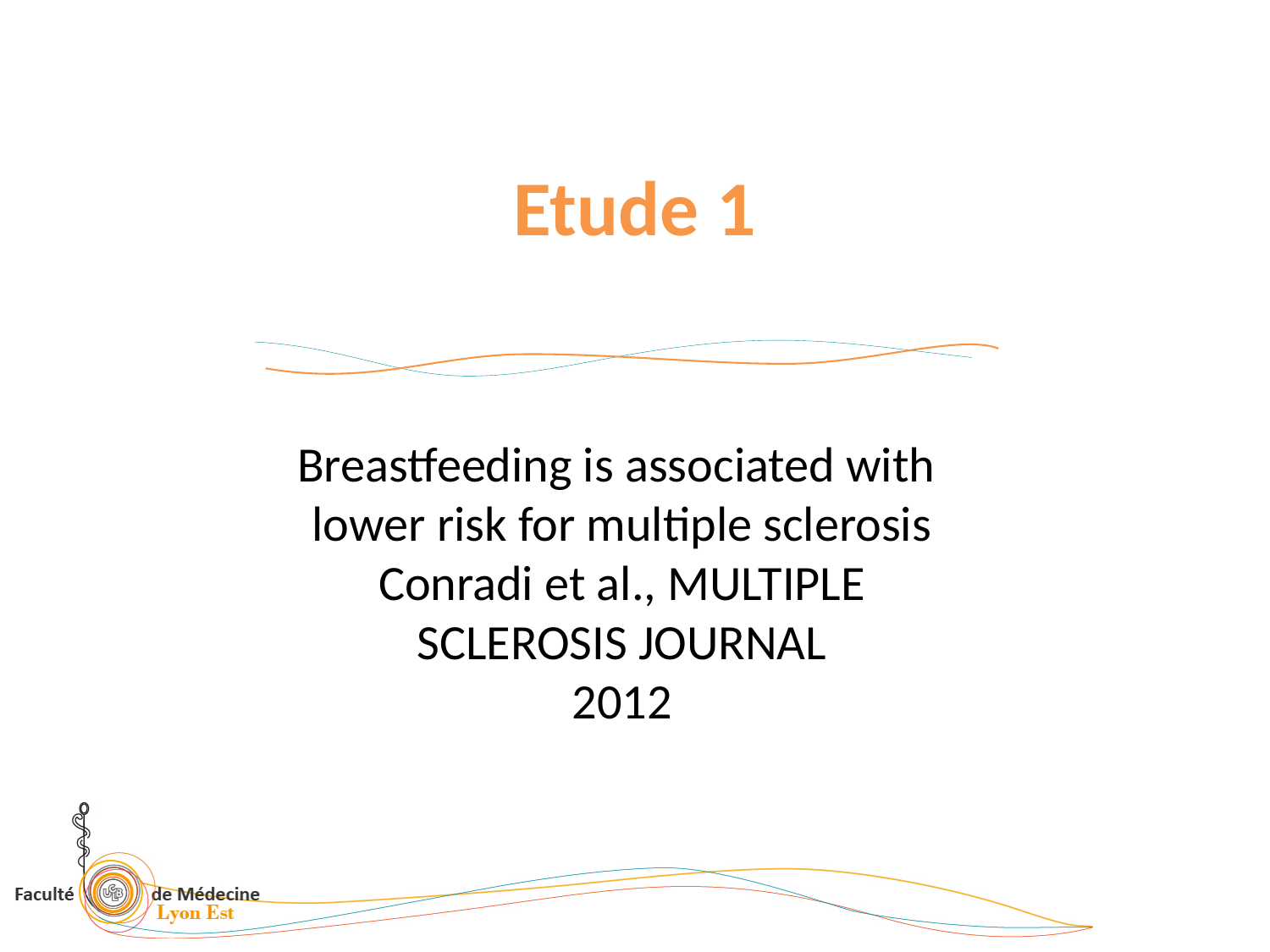

Etude 1

Breastfeeding is associated with
lower risk for multiple sclerosis Conradi et al., MULTIPLE
SCLEROSIS JOURNAL
2012